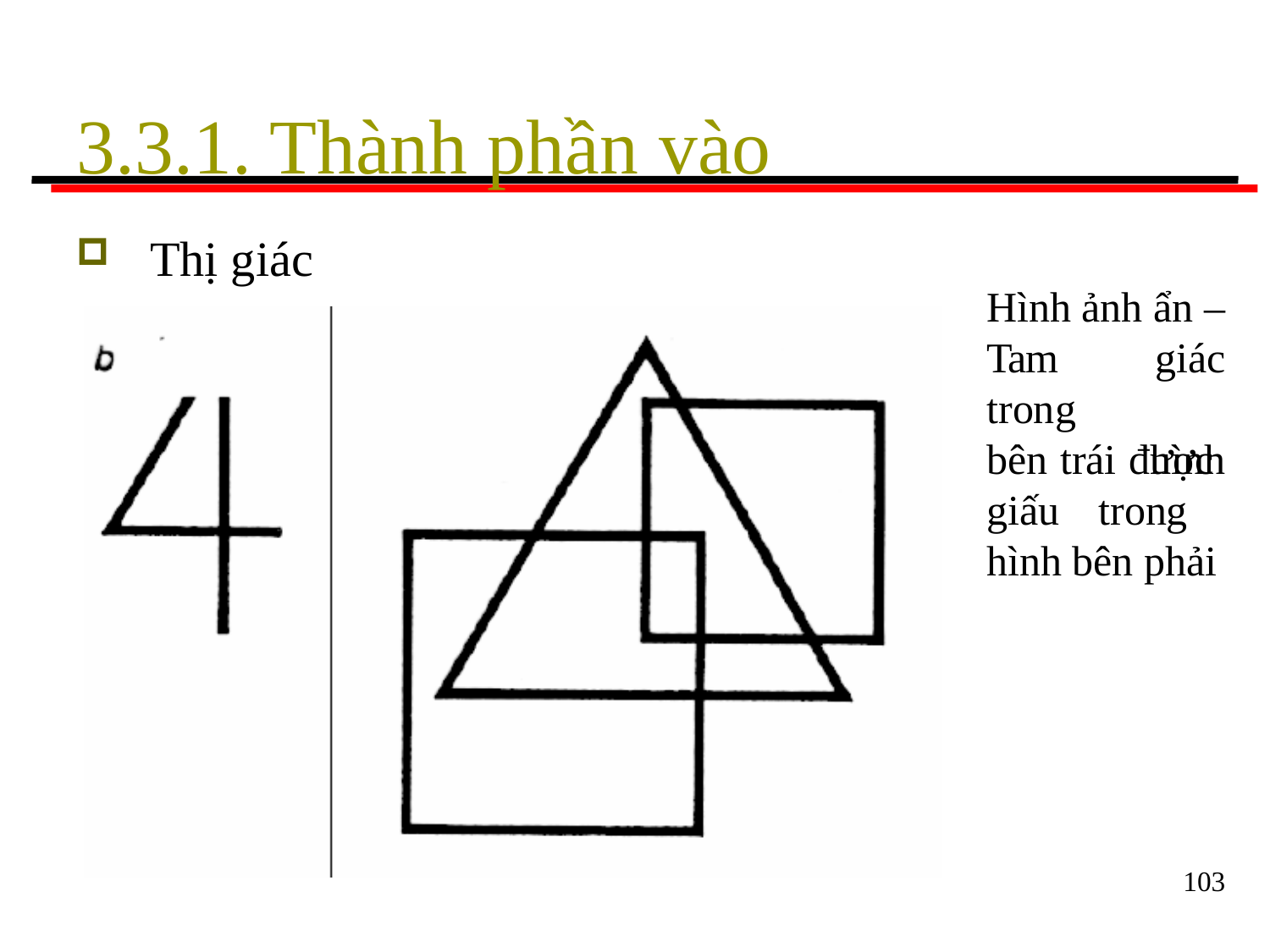

# 3.3.1. Thành phần vào
Thị giác
Hình ảnh ẩn –

Tam  trong
giác  hình
bên trái được  giấu trong  hình bên phải
103